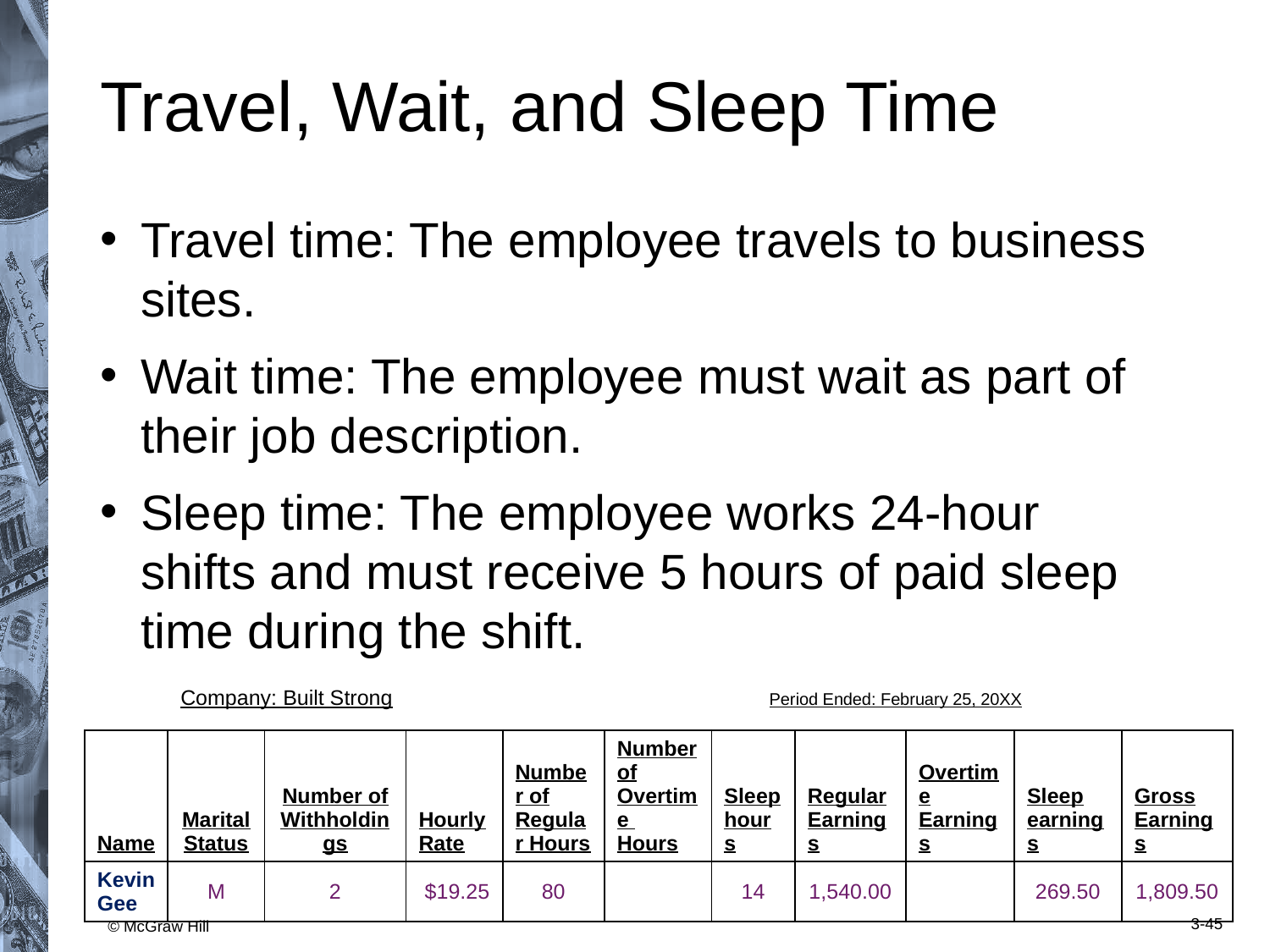

# Travel, Wait, and Sleep Time
Travel time: The employee travels to business sites.
Wait time: The employee must wait as part of their job description.
Sleep time: The employee works 24-hour shifts and must receive 5 hours of paid sleep time during the shift.
Company: Built Strong
Period Ended: February 25, 20XX
| Name | Marital Status | Number of Withholdings | Hourly Rate | Number of Regular Hours | Number of Overtime Hours | Sleep hours | Regular Earnings | Overtime Earnings | Sleep earnings | Gross Earnings |
| --- | --- | --- | --- | --- | --- | --- | --- | --- | --- | --- |
| Kevin Gee | M | 2 | $19.25 | 80 |  | 14 | 1,540.00 |  | 269.50 | 1,809.50 |